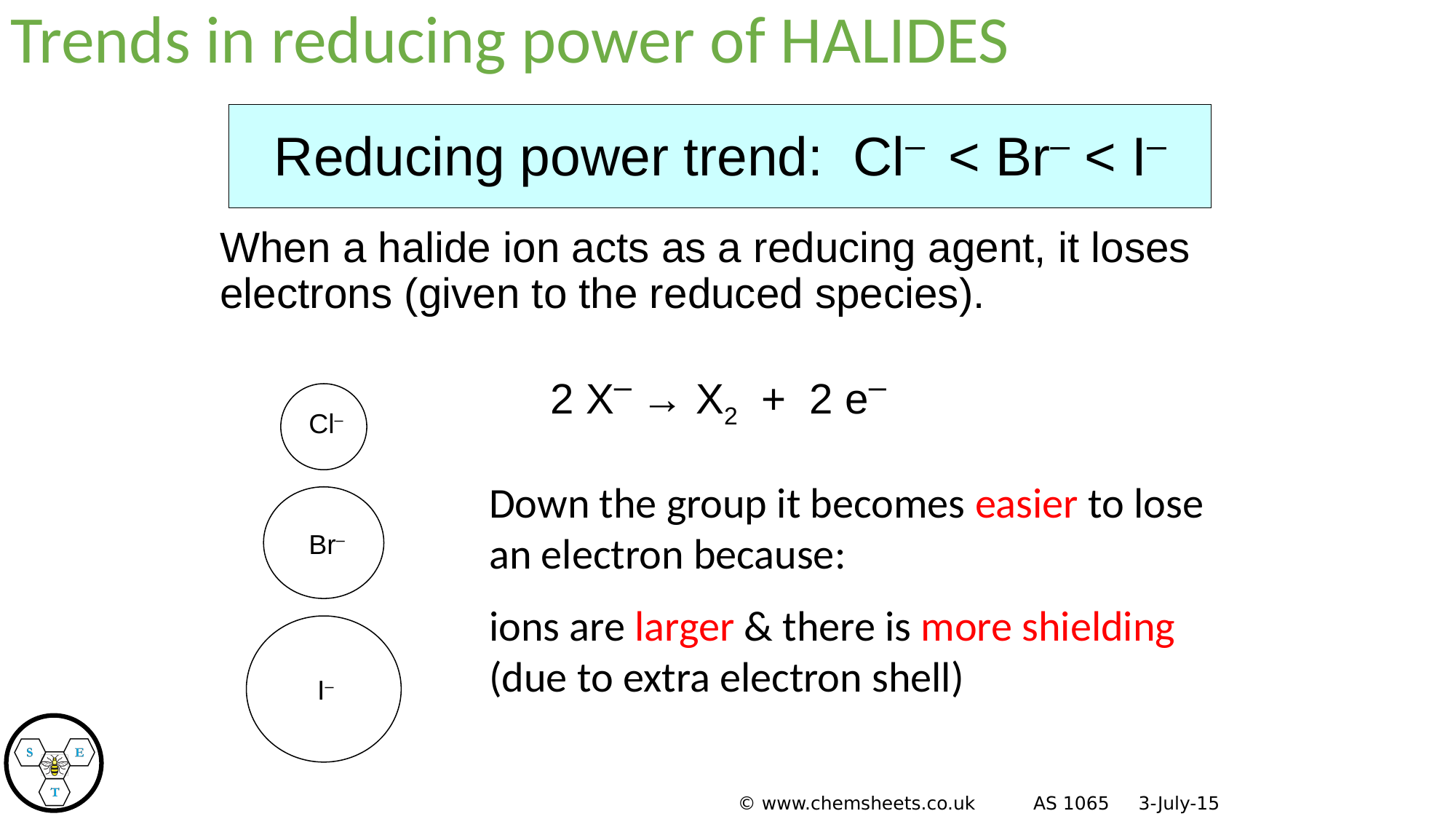

Trends in reducing power of HALIDES
# Reducing power trend:  Cl–  < Br– < I–
	When a halide ion acts as a reducing agent, it loses electrons (given to the reduced species).

	2 X– → X2  +  2 e–

Cl–

Br–

I–
Down the group it becomes easier to lose an electron because:

ions are larger & there is more shielding (due to extra electron shell)
© www.chemsheets.co.uk          AS 1065     3-July-15